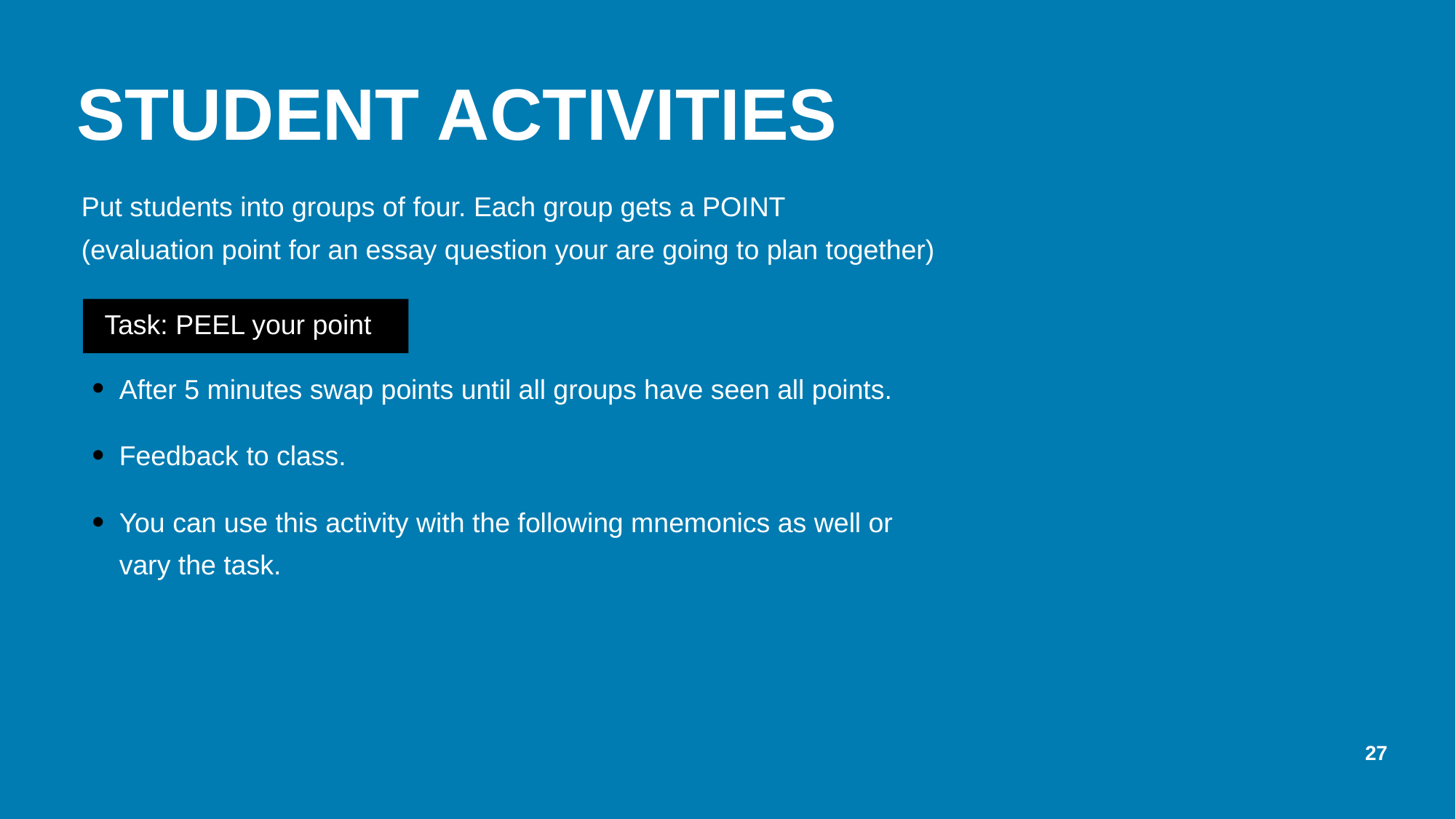

STUDENT ACTIVITIES
Put students into groups of four. Each group gets a POINT
(evaluation point for an essay question your are going to plan together)
Task: PEEL your point
After 5 minutes swap points until all groups have seen all points.
Feedback to class.
You can use this activity with the following mnemonics as well or vary the task.
27